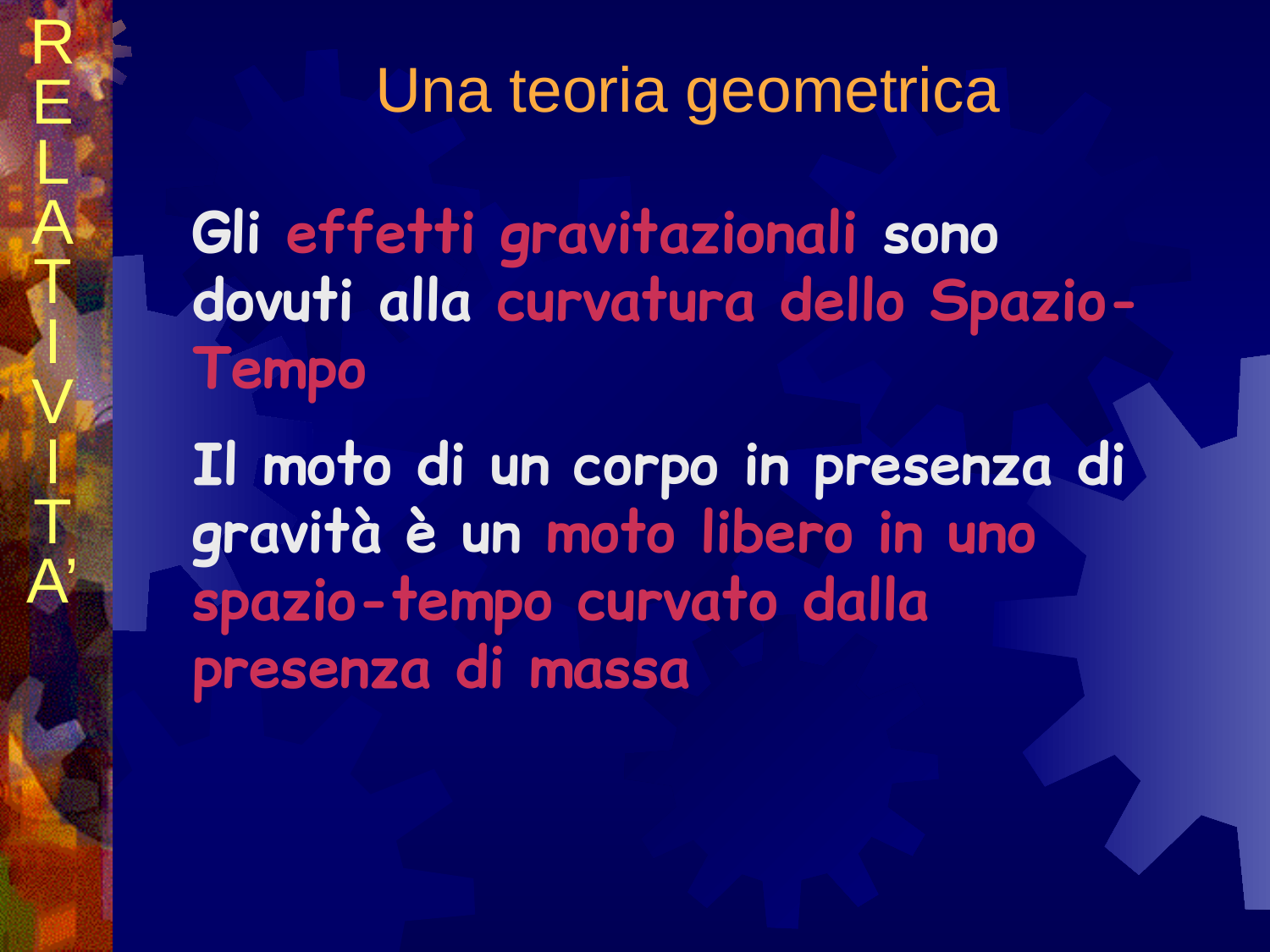

R
E
L
A
T
I
V
I
T
A’
Una teoria geometrica
Gli effetti gravitazionali sono dovuti alla curvatura dello Spazio-Tempo
Il moto di un corpo in presenza di gravità è un moto libero in uno spazio-tempo curvato dalla presenza di massa